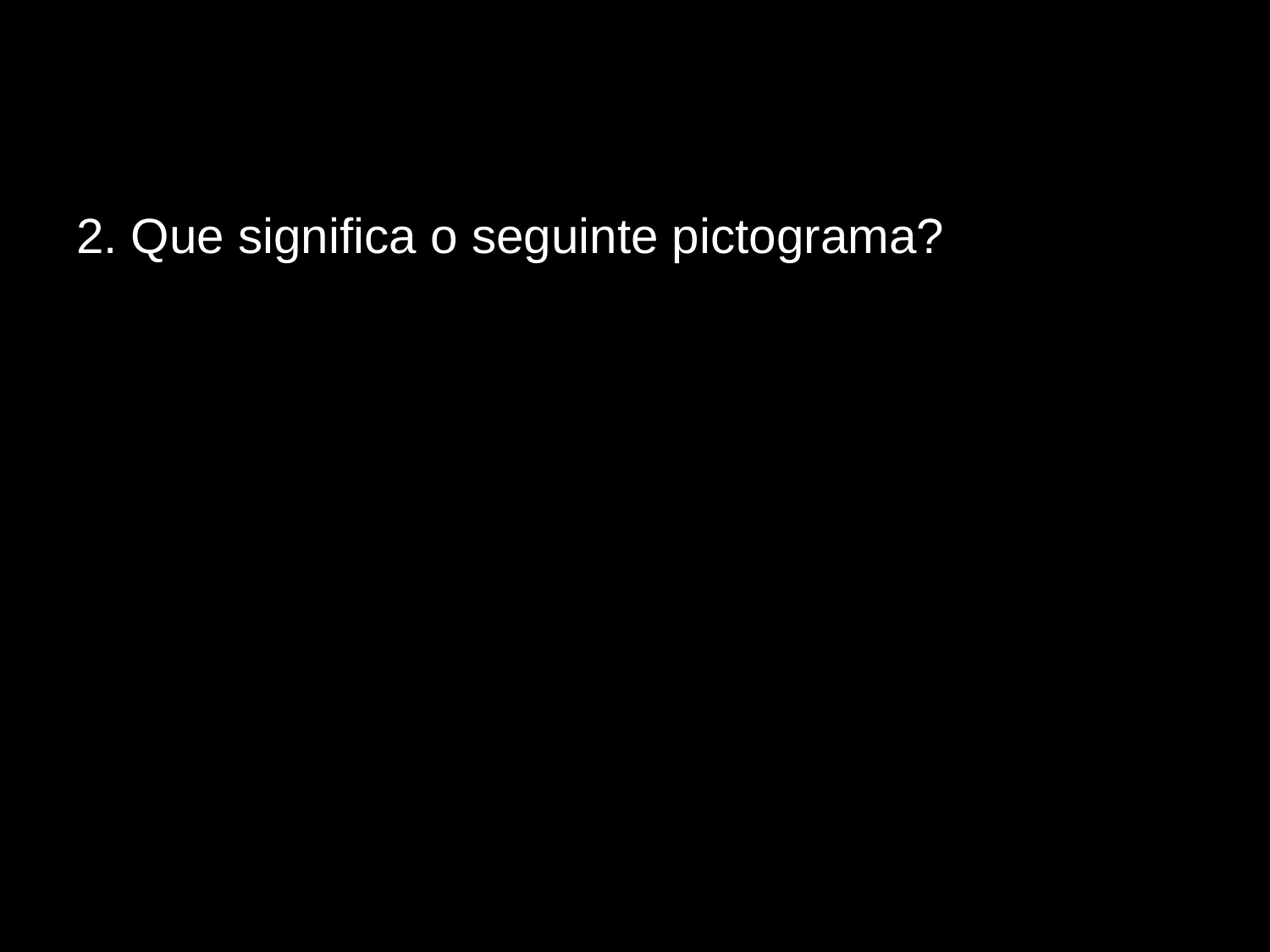

# 2. Que significa o seguinte pictograma?